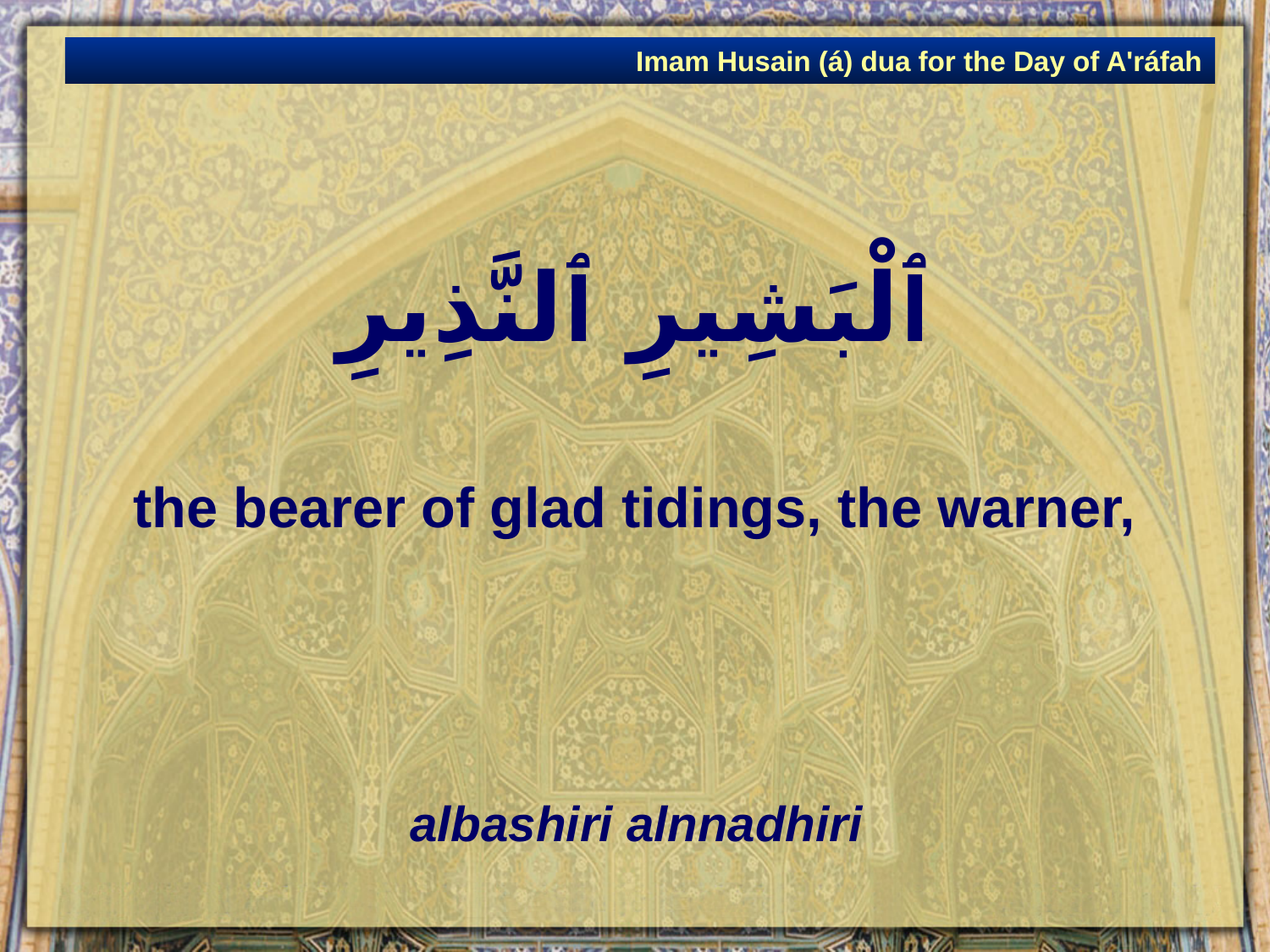

Imam Husain (á) dua for the Day of A'ráfah
# ٱلْبَشِيرِ ٱلنَّذِيرِ
the bearer of glad tidings, the warner,
albashiri alnnadhiri